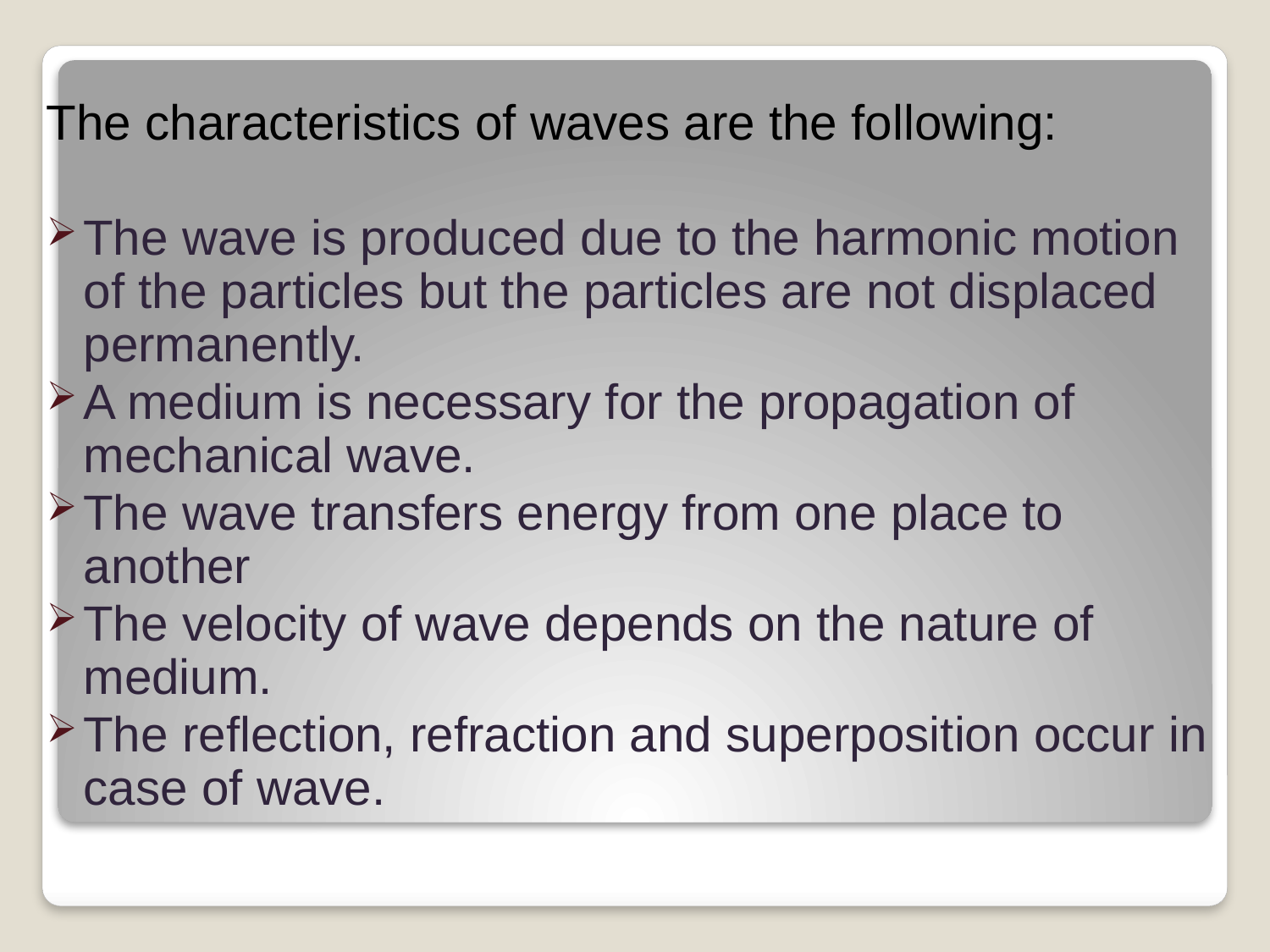

The characteristics of waves are the following:

The wave is produced due to the harmonic motion of the particles but the particles are not displaced permanently.
A medium is necessary for the propagation of mechanical wave.
The wave transfers energy from one place to another
The velocity of wave depends on the nature of medium.
The reflection, refraction and superposition occur in case of wave.